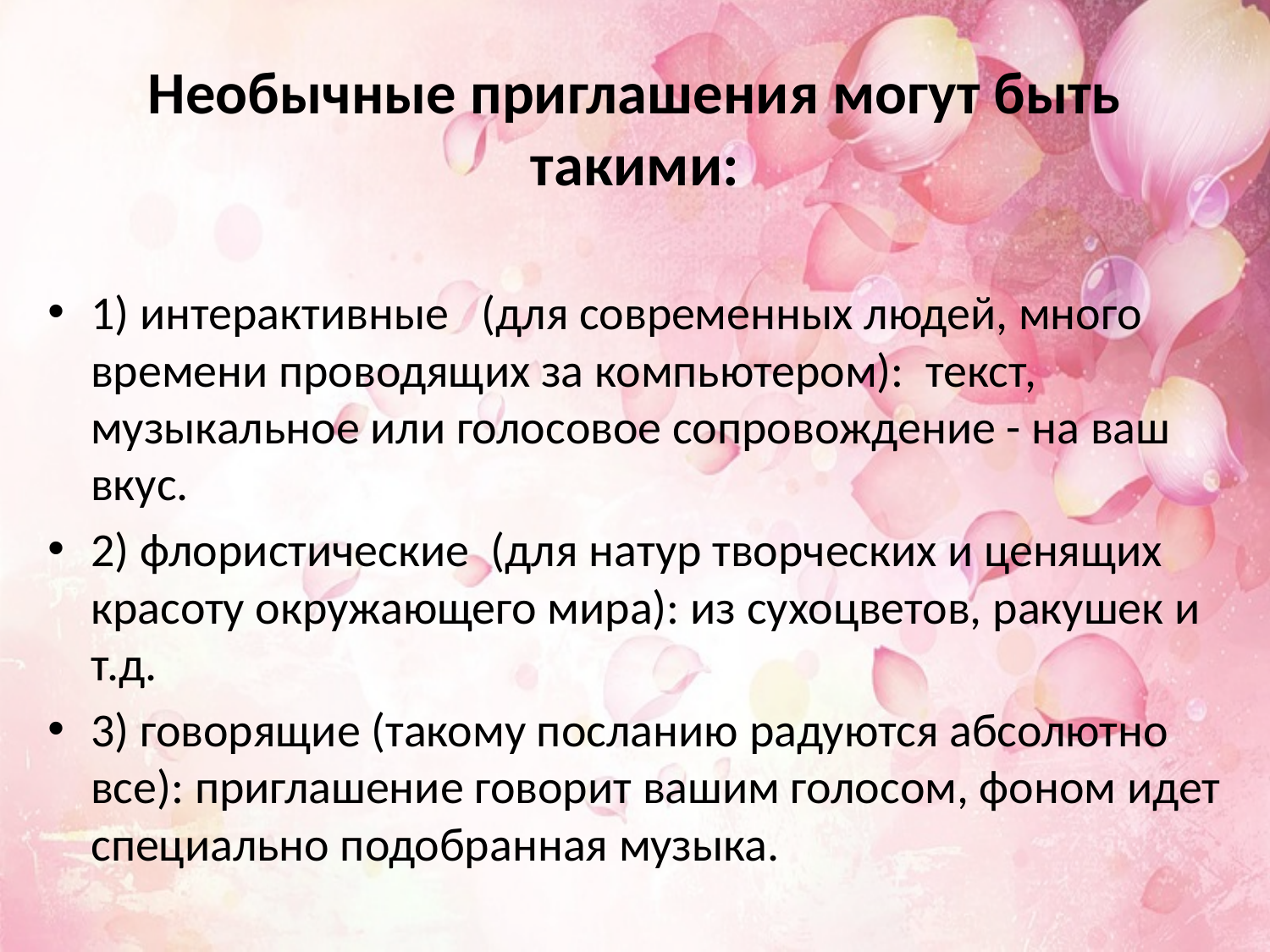

# Необычные приглашения могут быть такими:
1) интерактивные   (для современных людей, много времени проводящих за компьютером):  текст, музыкальное или голосовое сопровождение - на ваш вкус.
2) флористические  (для натур творческих и ценящих красоту окружающего мира): из сухоцветов, ракушек и т.д.
3) говорящие (такому посланию радуются абсолютно все): приглашение говорит вашим голосом, фоном идет специально подобранная музыка.